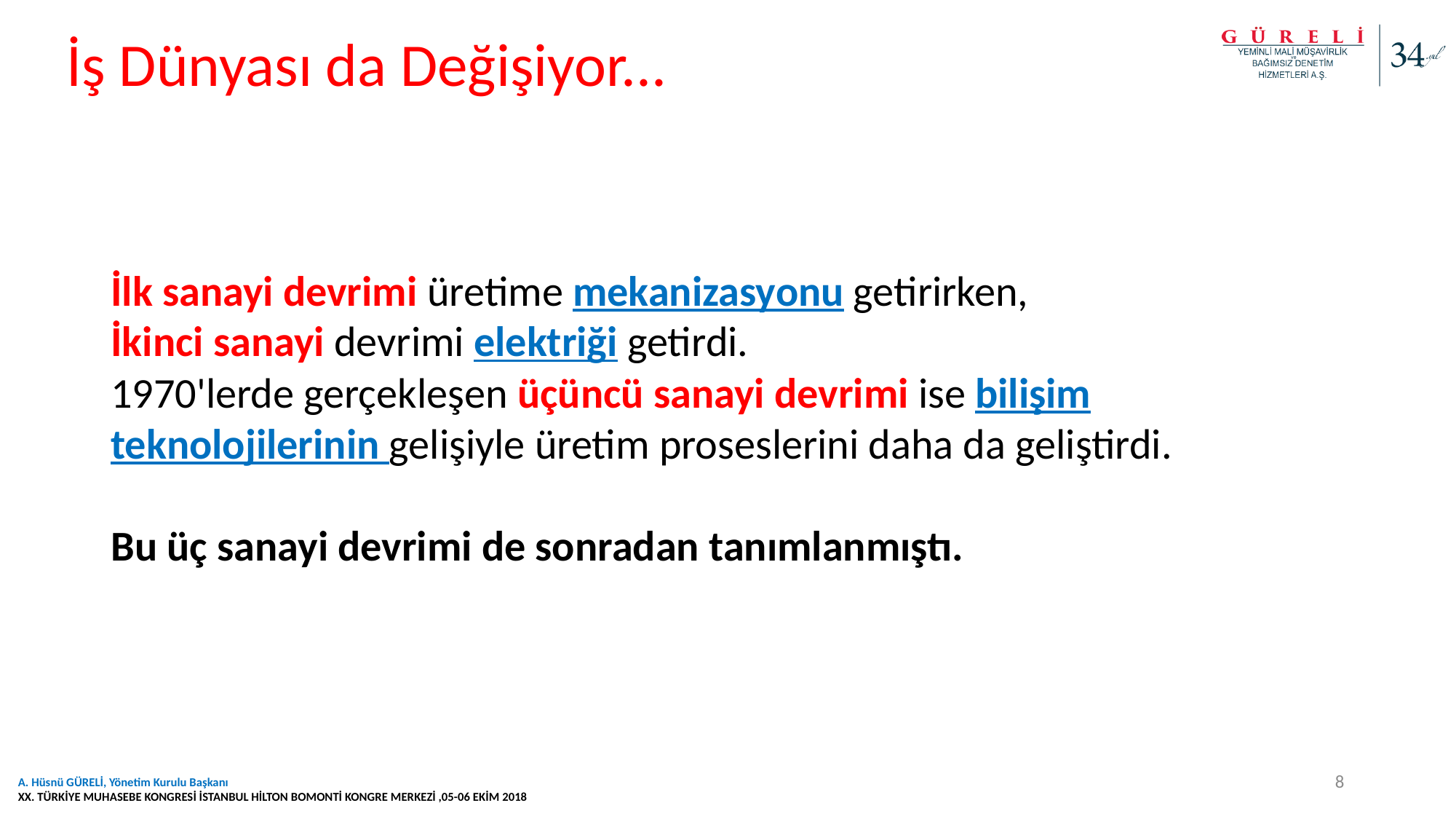

# İş Dünyası da Değişiyor...

İlk sanayi devrimi üretime mekanizasyonu getirirken,
İkinci sanayi devrimi elektriği getirdi.
1970'lerde gerçekleşen üçüncü sanayi devrimi ise bilişim teknolojilerinin gelişiyle üretim proseslerini daha da geliştirdi.

Bu üç sanayi devrimi de sonradan tanımlanmıştı.

.

8